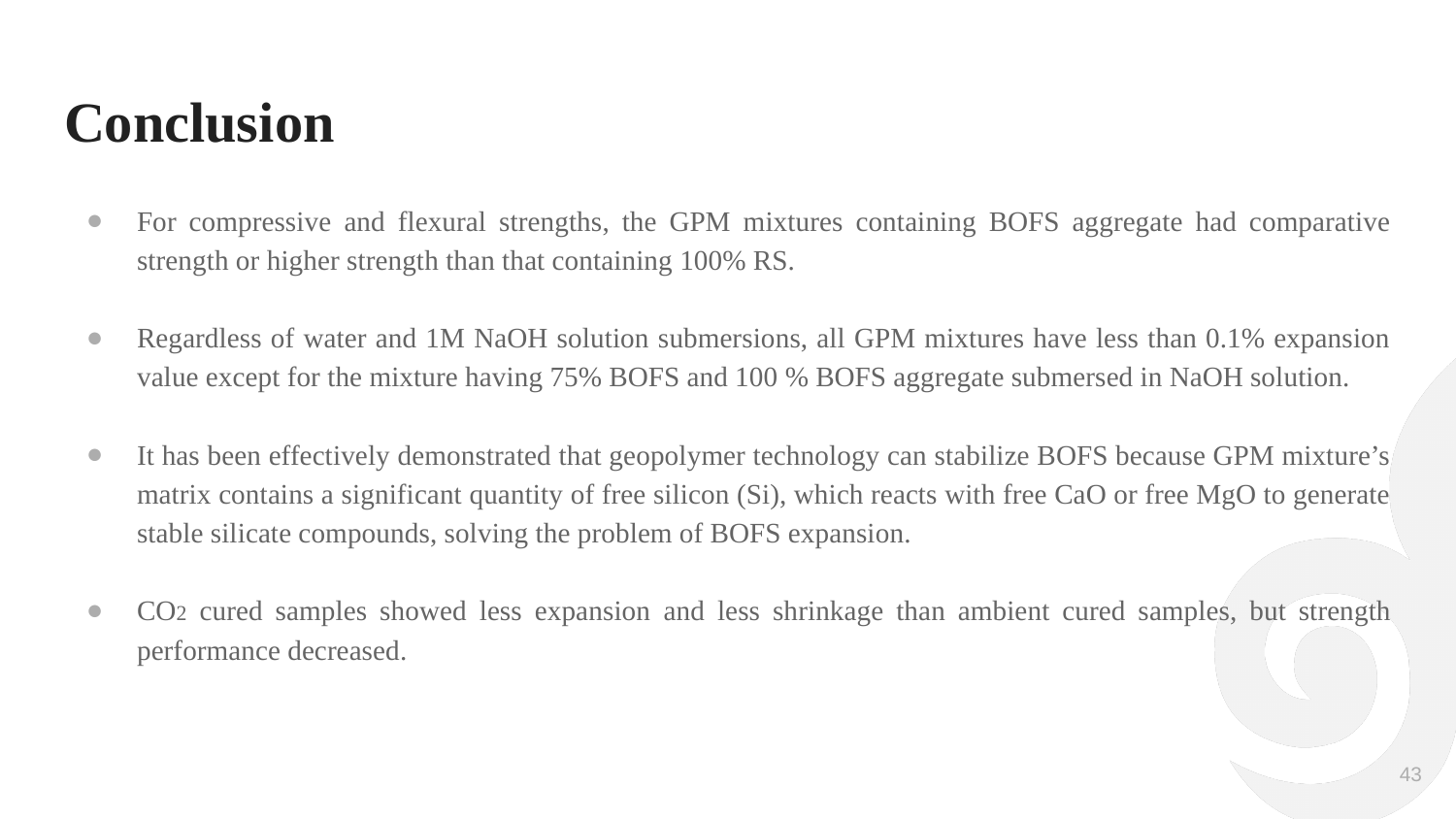

# Conclusion
For compressive and flexural strengths, the GPM mixtures containing BOFS aggregate had comparative strength or higher strength than that containing 100% RS.

Regardless of water and 1M NaOH solution submersions, all GPM mixtures have less than 0.1% expansion value except for the mixture having 75% BOFS and 100 % BOFS aggregate submersed in NaOH solution.

It has been effectively demonstrated that geopolymer technology can stabilize BOFS because GPM mixture’s matrix contains a significant quantity of free silicon (Si), which reacts with free CaO or free MgO to generate stable silicate compounds, solving the problem of BOFS expansion.

CO2 cured samples showed less expansion and less shrinkage than ambient cured samples, but strength performance decreased.

43